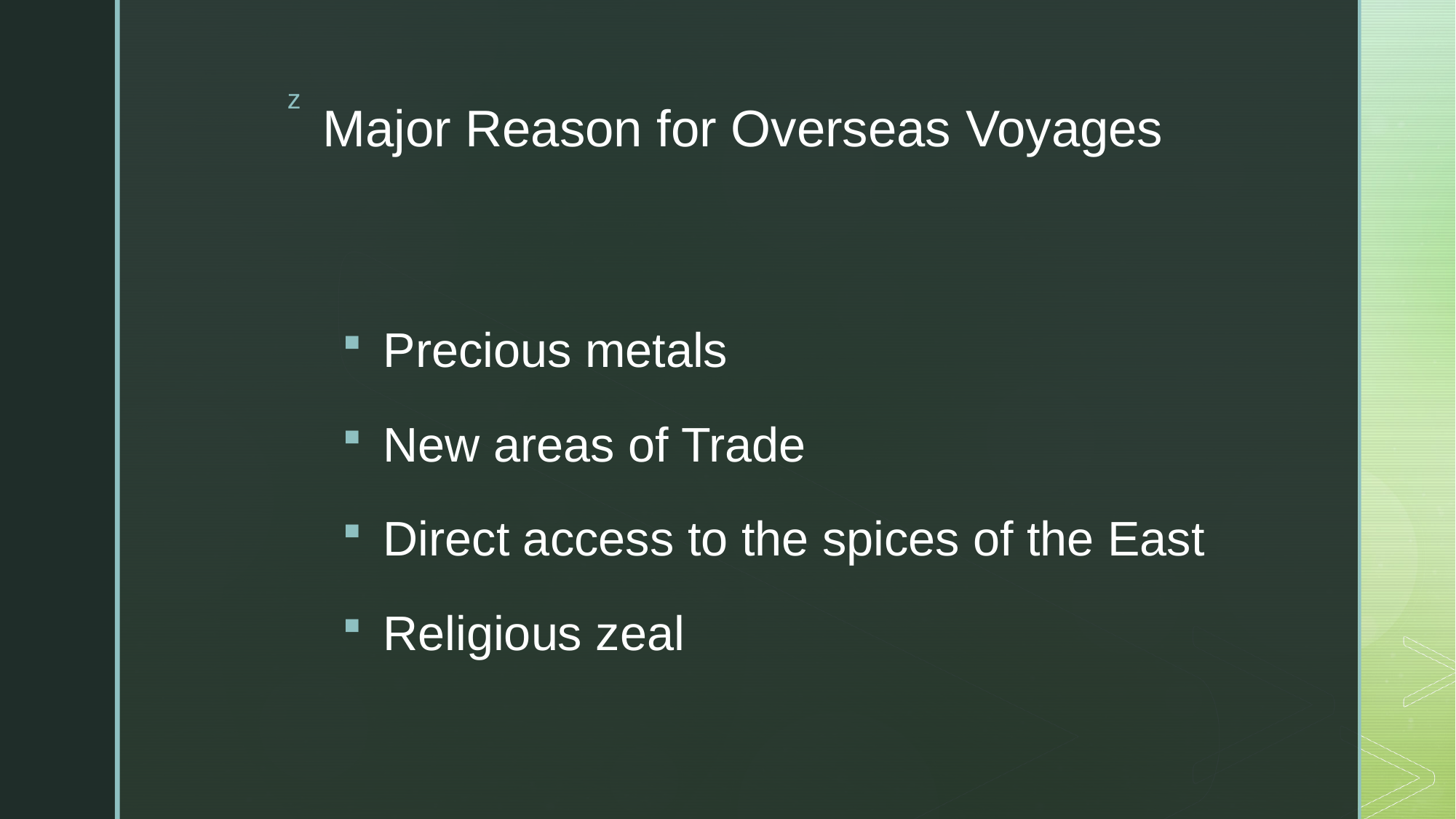

# Major Reason for Overseas Voyages
Precious metals
New areas of Trade
Direct access to the spices of the East
Religious zeal